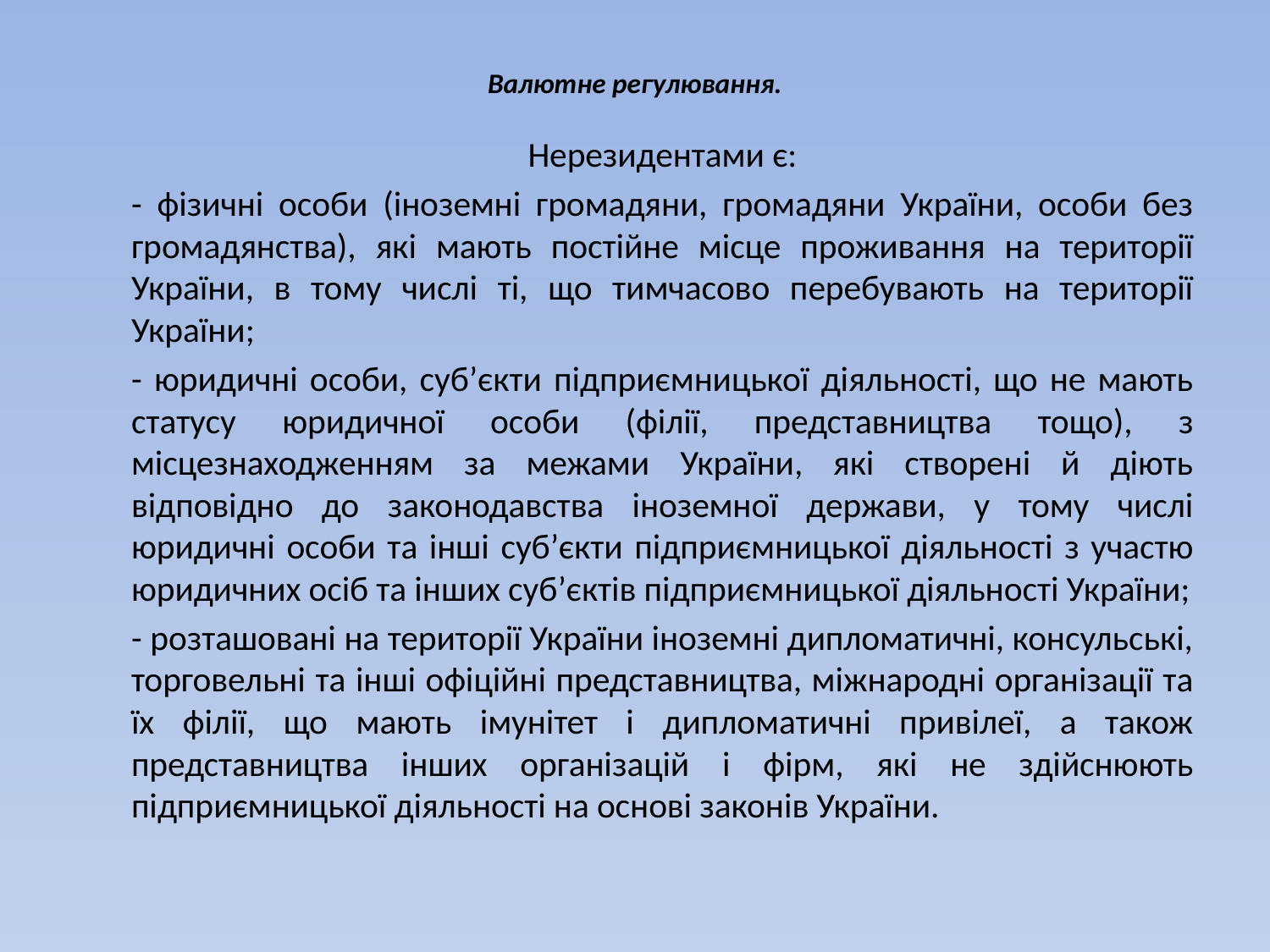

# Валютне регулювання.
	Нерезидентами є:
	- фізичні особи (іноземні громадяни, громадяни України, особи без громадянства), які мають постійне місце проживання на території України, в тому числі ті, що тимчасово перебувають на території України;
	- юридичні особи, суб’єкти підприємницької діяльності, що не мають статусу юридичної особи (філії, представництва тощо), з місцезнаходженням за межами України, які створені й діють відповідно до законодавства іноземної держави, у тому числі юридичні особи та інші суб’єкти підприємницької діяльності з участю юридичних осіб та інших суб’єктів підприємницької діяльності України;
	- розташовані на території України іноземні дипломатичні, консульські, торговельні та інші офіційні представництва, міжнародні організації та їх філії, що мають імунітет і дипломатичні привілеї, а також представництва інших організацій і фірм, які не здійснюють підприємницької діяльності на основі законів України.